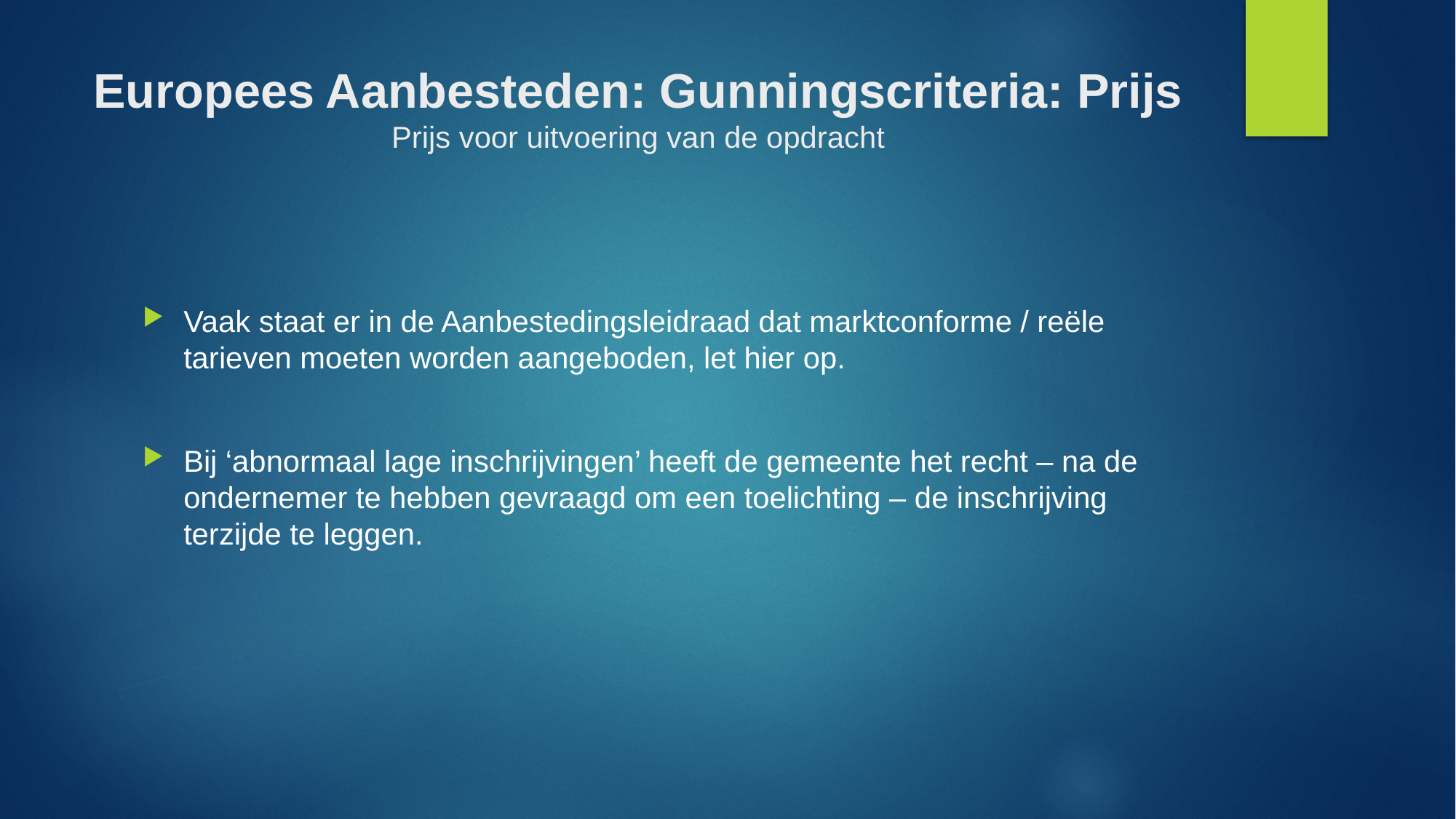

# Europees Aanbesteden: Gunningscriteria: Prijs Prijs voor uitvoering van de opdracht

Vaak staat er in de Aanbestedingsleidraad dat marktconforme / reële tarieven moeten worden aangeboden, let hier op.

Bij ‘abnormaal lage inschrijvingen’ heeft de gemeente het recht – na de ondernemer te hebben gevraagd om een toelichting – de inschrijving terzijde te leggen.